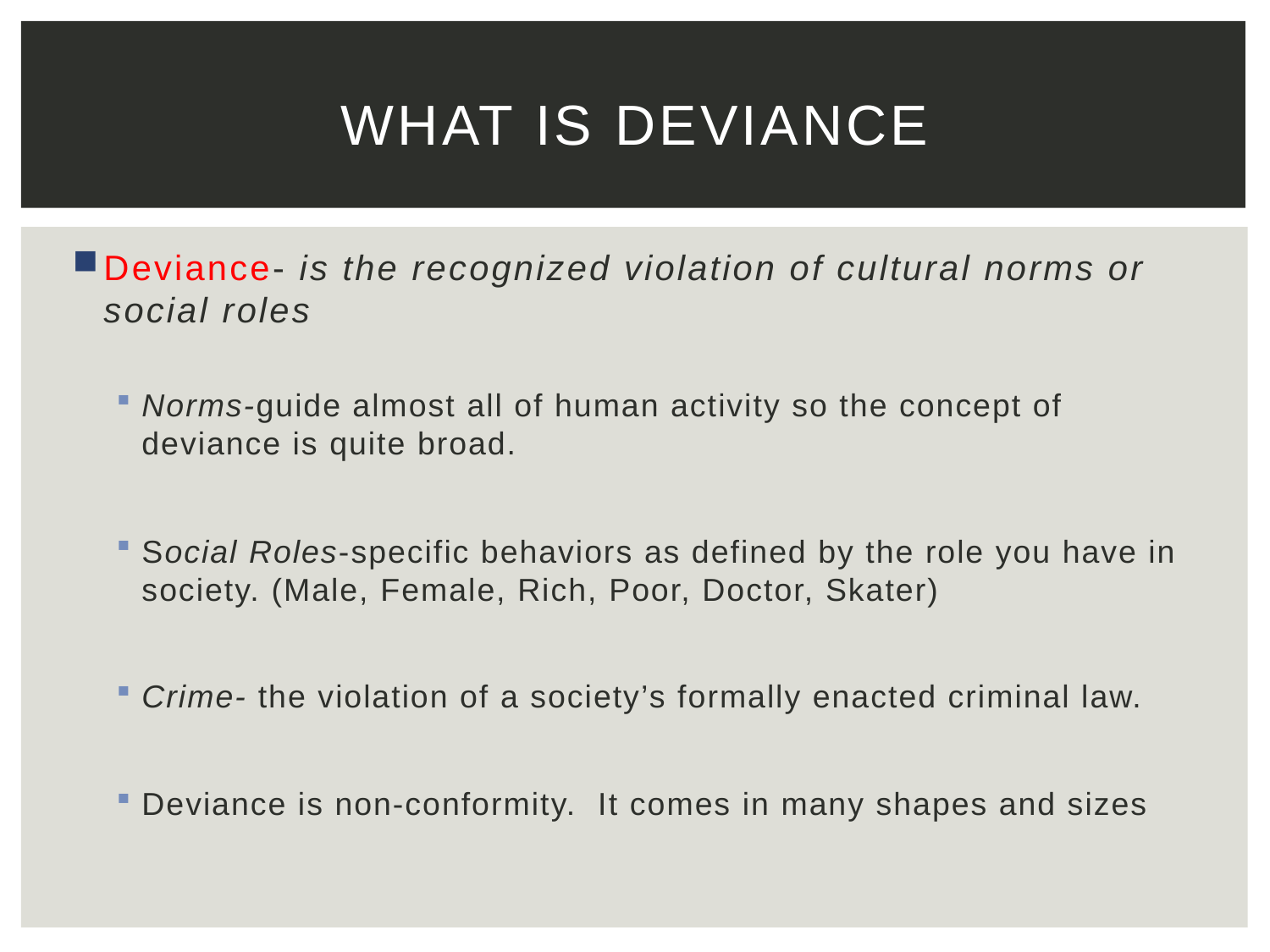

# What is Deviance
Deviance- is the recognized violation of cultural norms or social roles

Norms-guide almost all of human activity so the concept of deviance is quite broad.

Social Roles-specific behaviors as defined by the role you have in society. (Male, Female, Rich, Poor, Doctor, Skater)

Crime- the violation of a society’s formally enacted criminal law.

Deviance is non-conformity.  It comes in many shapes and sizes